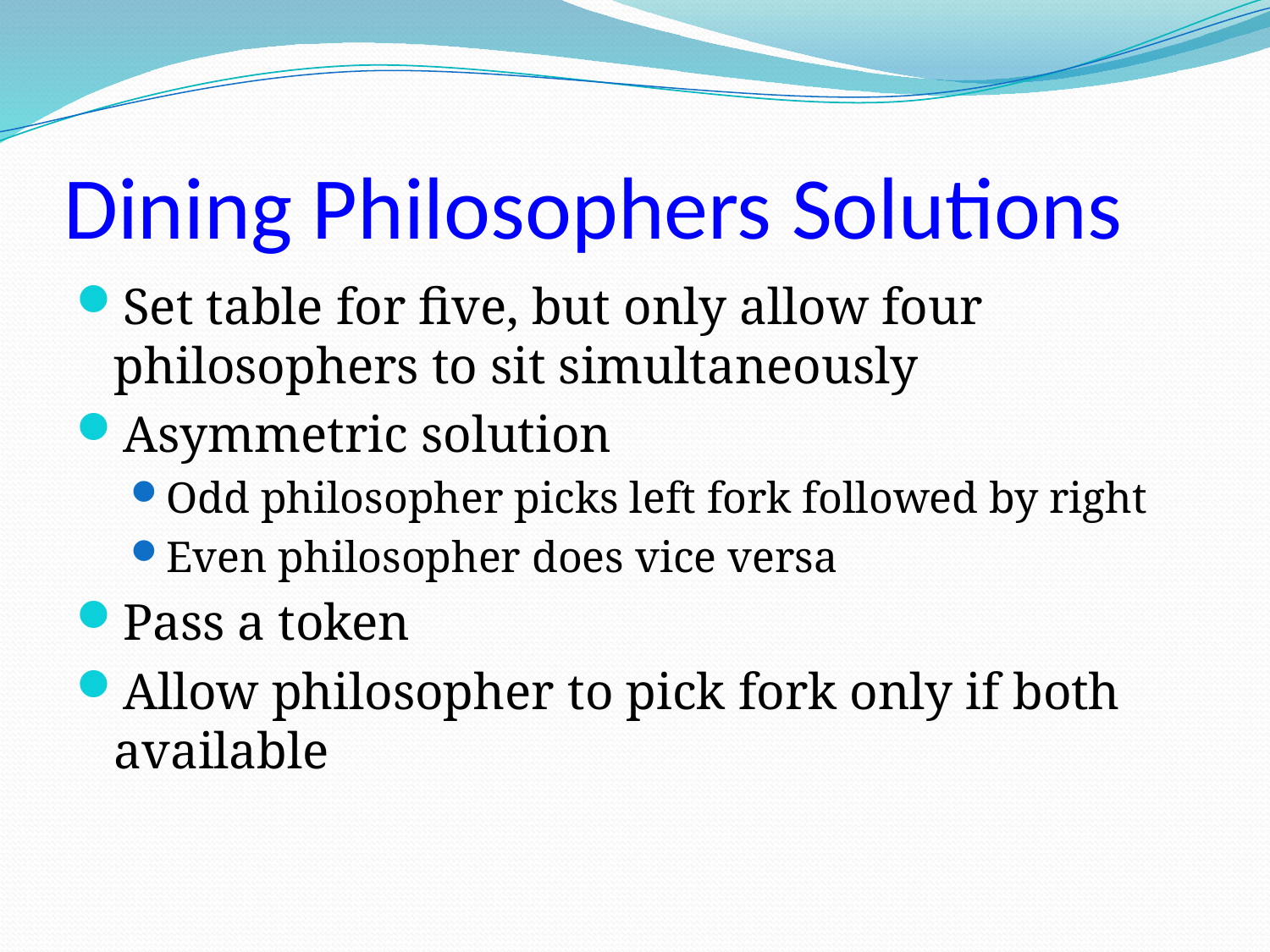

# Dining Philosophers Solutions
Set table for five, but only allow four philosophers to sit simultaneously
Asymmetric solution
Odd philosopher picks left fork followed by right
Even philosopher does vice versa
Pass a token
Allow philosopher to pick fork only if both available